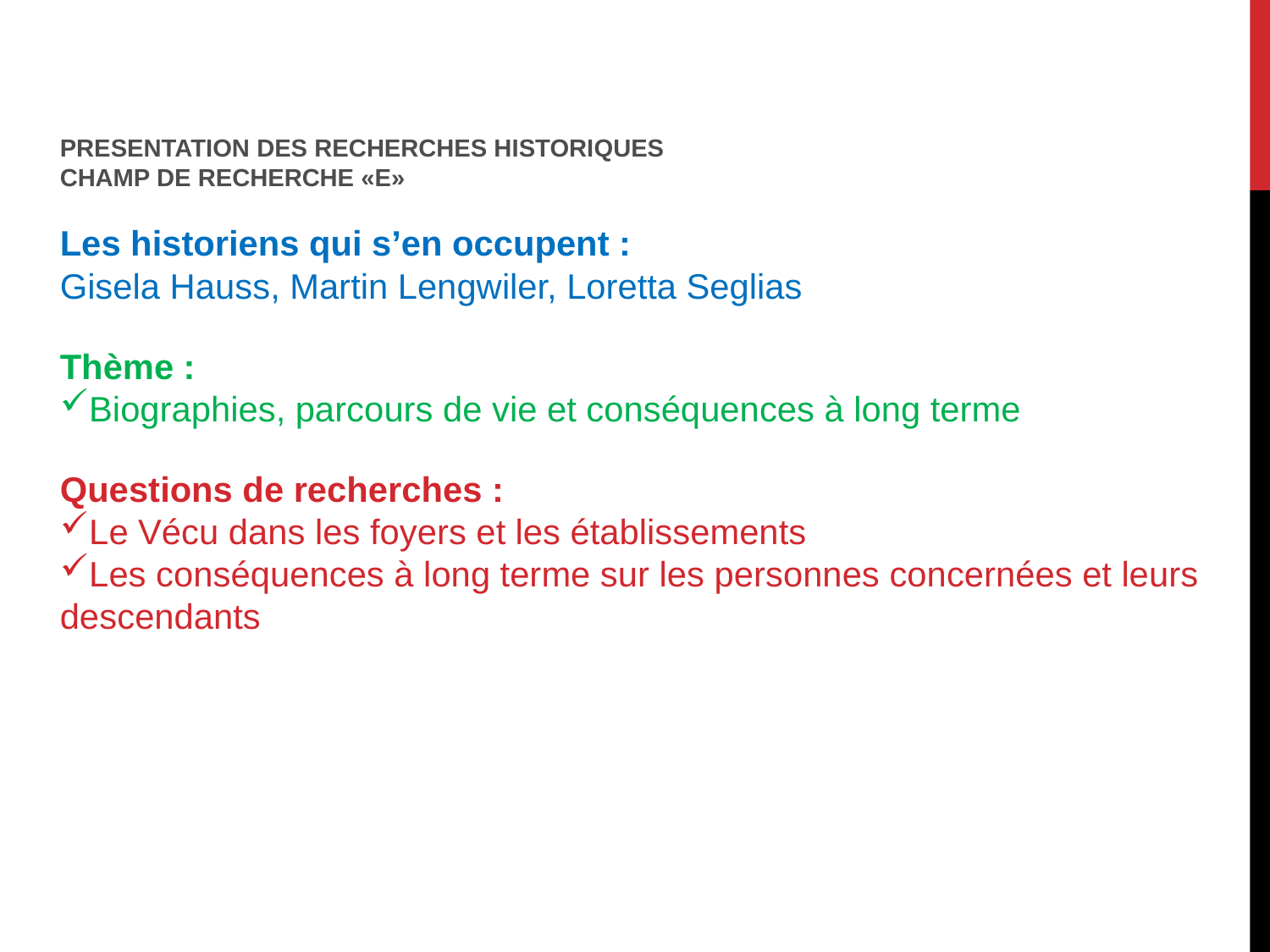

PRESENTATION DES RECHERCHES HISTORIQUES
CHAMP DE RECHERCHE «E»

Les historiens qui s’en occupent :
Gisela Hauss, Martin Lengwiler, Loretta Seglias

Thème :
Biographies, parcours de vie et conséquences à long terme

Questions de recherches :
Le Vécu dans les foyers et les établissements
Les conséquences à long terme sur les personnes concernées et leurs descendants